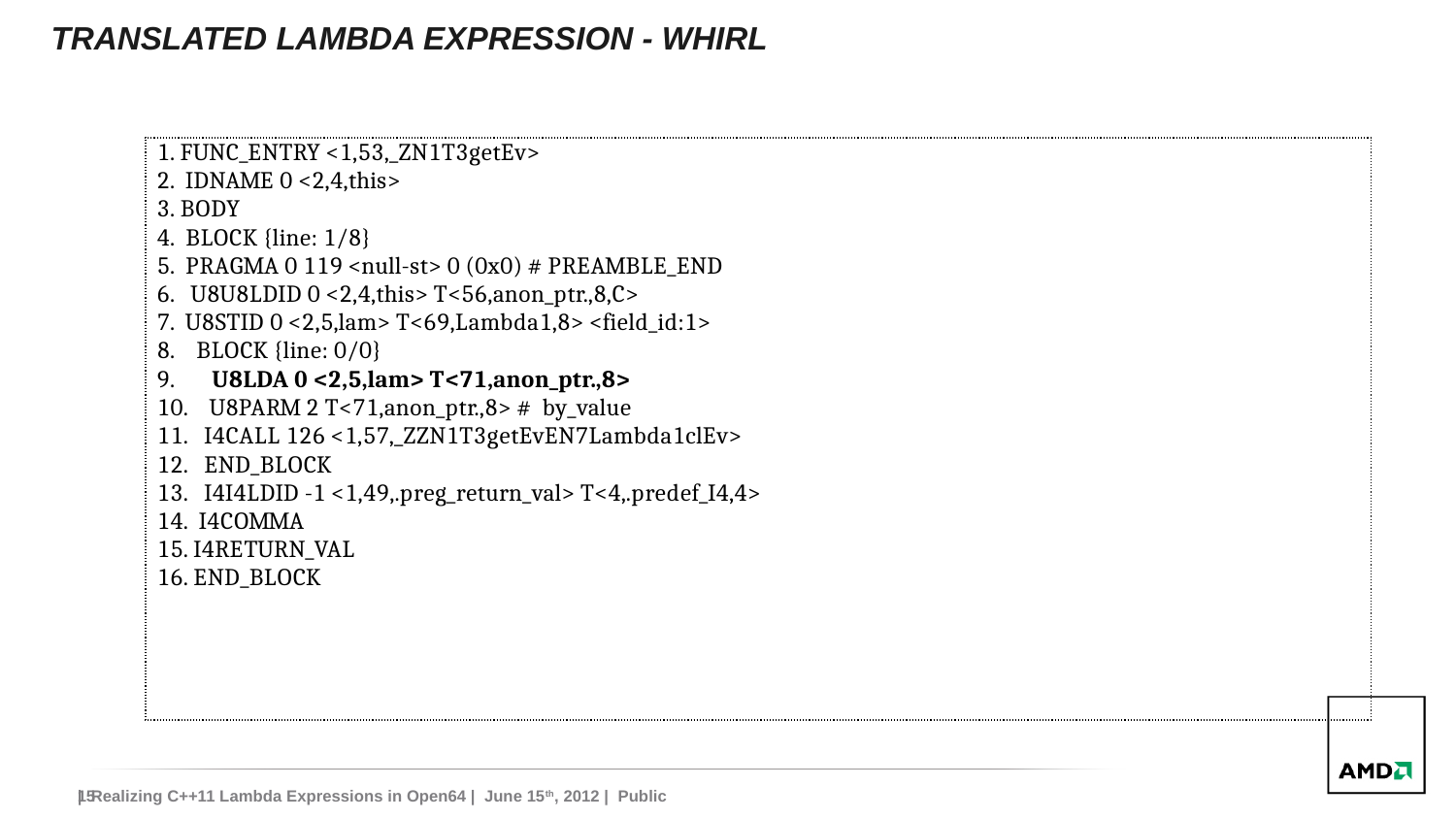

# TranslatED Lambda Expression - WHIRL
| 1. FUNC\_ENTRY <1,53,\_ZN1T3getEv> 2. IDNAME 0 <2,4,this> 3. BODY 4. BLOCK {line: 1/8} 5. PRAGMA 0 119 <null-st> 0 (0x0) # PREAMBLE\_END 6. U8U8LDID 0 <2,4,this> T<56,anon\_ptr.,8,C> 7. U8STID 0 <2,5,lam> T<69,Lambda1,8> <field\_id:1> 8. BLOCK {line: 0/0} 9. U8LDA 0 <2,5,lam> T<71,anon\_ptr.,8> 10. U8PARM 2 T<71,anon\_ptr.,8> # by\_value 11. I4CALL 126 <1,57,\_ZZN1T3getEvEN7Lambda1clEv> 12. END\_BLOCK 13. I4I4LDID -1 <1,49,.preg\_return\_val> T<4,.predef\_I4,4> 14. I4COMMA 15. I4RETURN\_VAL 16. END\_BLOCK |
| --- |